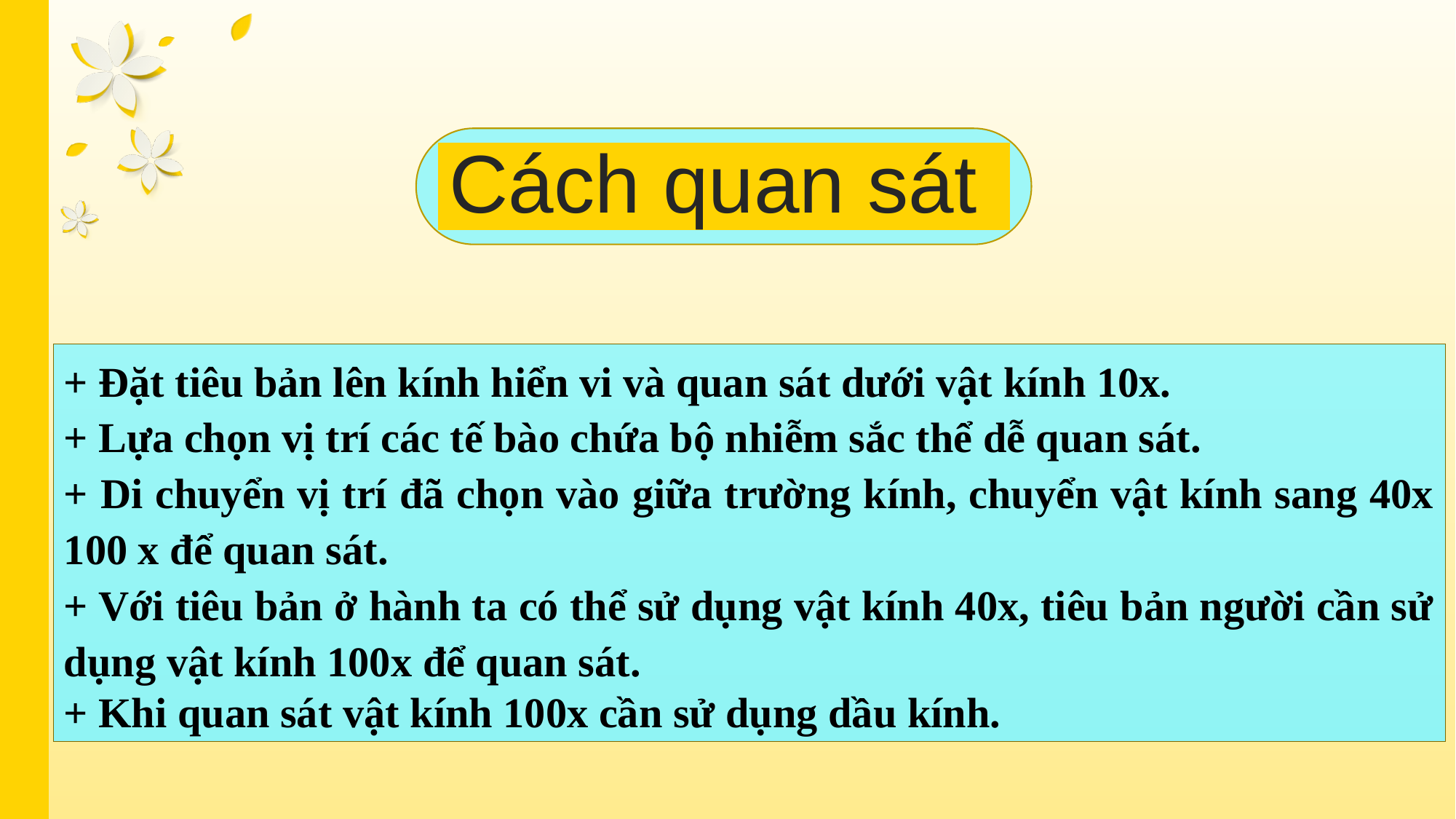

Cách quan sát
+ Đặt tiêu bản lên kính hiển vi và quan sát dưới vật kính 10x.
+ Lựa chọn vị trí các tế bào chứa bộ nhiễm sắc thể dễ quan sát.
+ Di chuyển vị trí đã chọn vào giữa trường kính, chuyển vật kính sang 40x 100 x để quan sát.
+ Với tiêu bản ở hành ta có thể sử dụng vật kính 40x, tiêu bản người cần sử dụng vật kính 100x để quan sát.
+ Khi quan sát vật kính 100x cần sử dụng dầu kính.